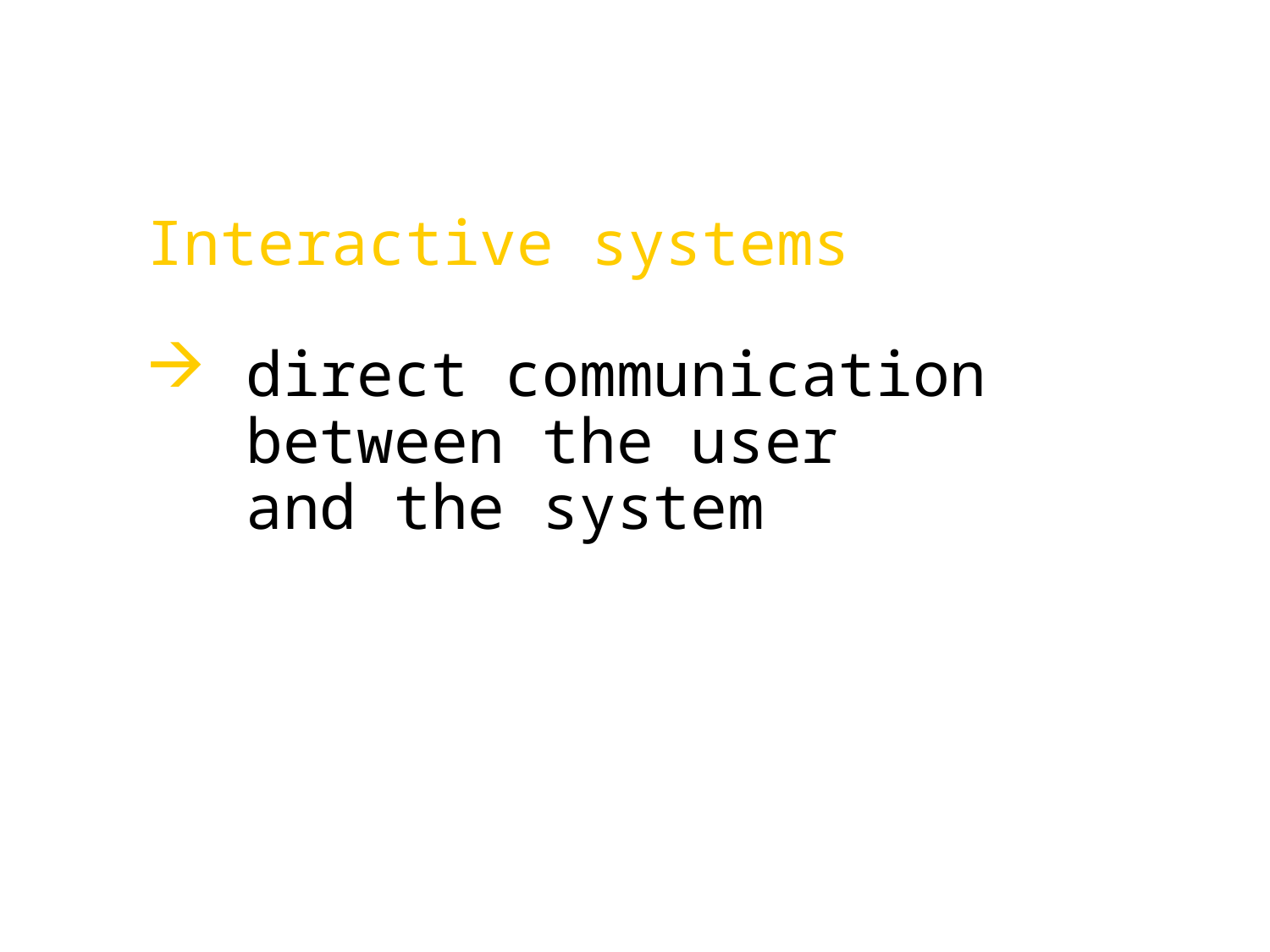

Interactive systems
direct communication between the user
and the system